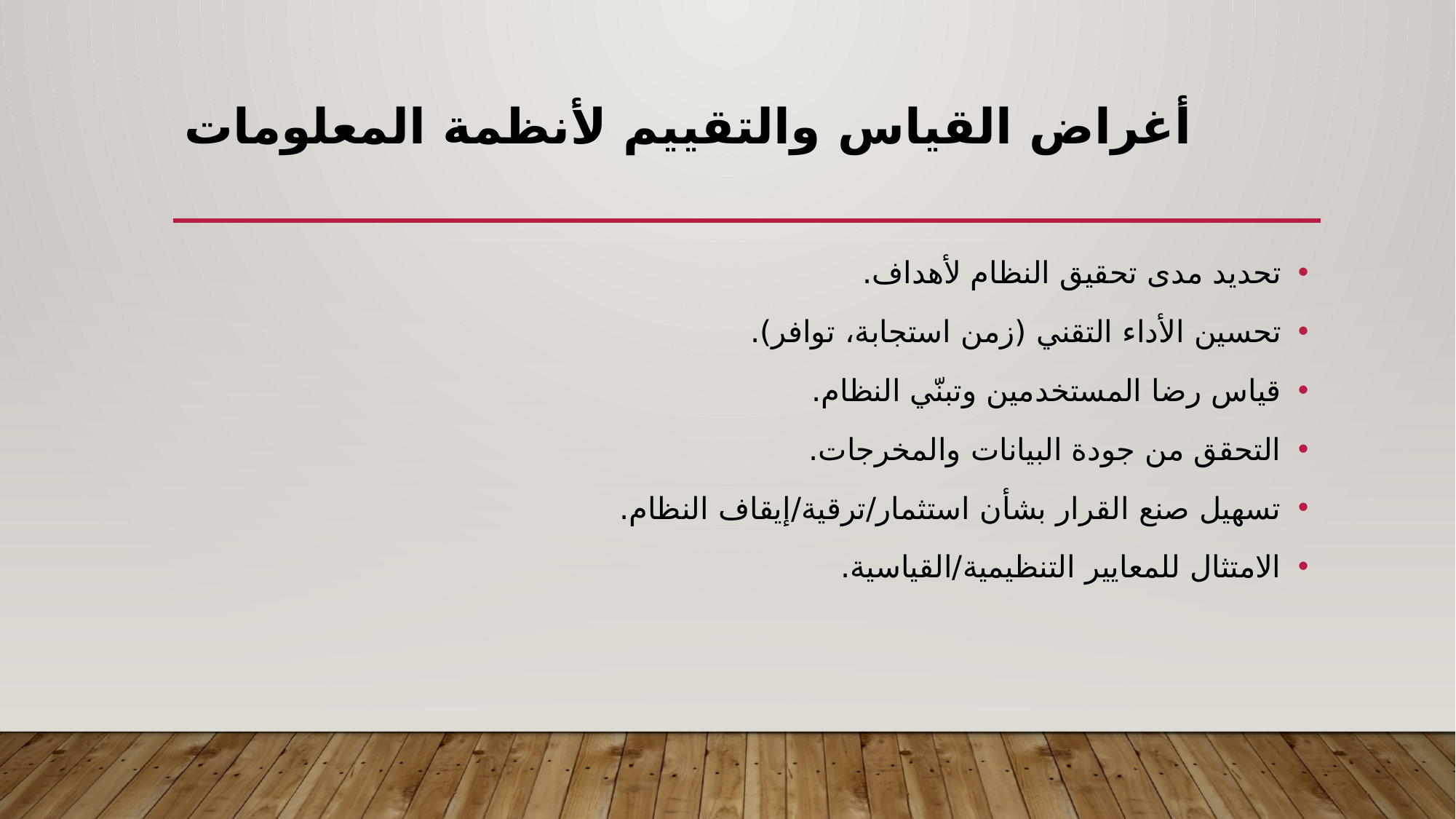

# أغراض القياس والتقييم لأنظمة المعلومات
تحديد مدى تحقيق النظام لأهداف.
تحسين الأداء التقني (زمن استجابة، توافر).
قياس رضا المستخدمين وتبنّي النظام.
التحقق من جودة البيانات والمخرجات.
تسهيل صنع القرار بشأن استثمار/ترقية/إيقاف النظام.
الامتثال للمعايير التنظيمية/القياسية.